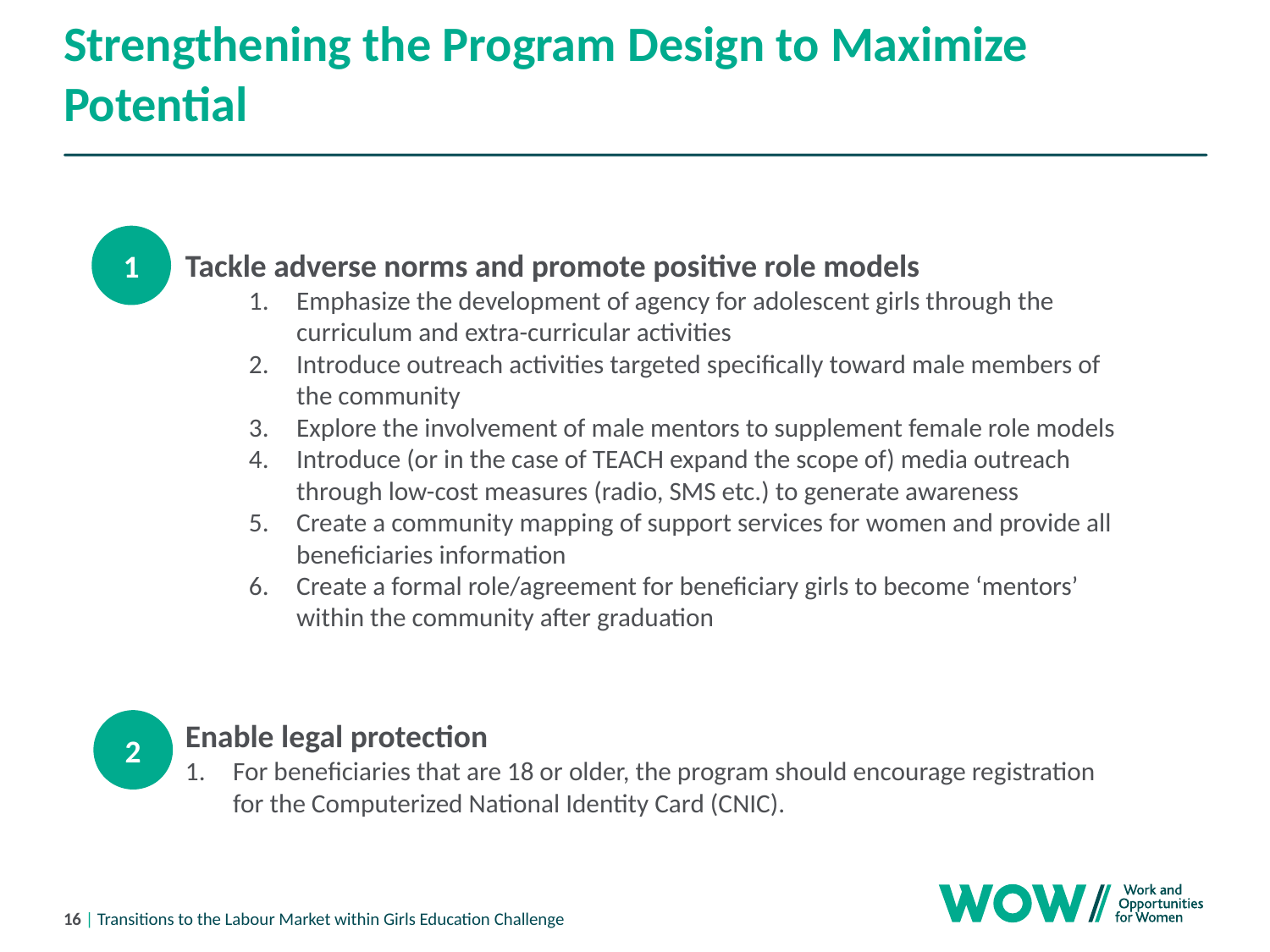

# Strengthening the Program Design to Maximize Potential
1
Tackle adverse norms and promote positive role models
Emphasize the development of agency for adolescent girls through the curriculum and extra-curricular activities
Introduce outreach activities targeted specifically toward male members of the community
Explore the involvement of male mentors to supplement female role models
Introduce (or in the case of TEACH expand the scope of) media outreach through low-cost measures (radio, SMS etc.) to generate awareness
Create a community mapping of support services for women and provide all beneficiaries information
Create a formal role/agreement for beneficiary girls to become ‘mentors’ within the community after graduation

2
Enable legal protection
For beneficiaries that are 18 or older, the program should encourage registration for the Computerized National Identity Card (CNIC).

16 | Transitions to the Labour Market within Girls Education Challenge